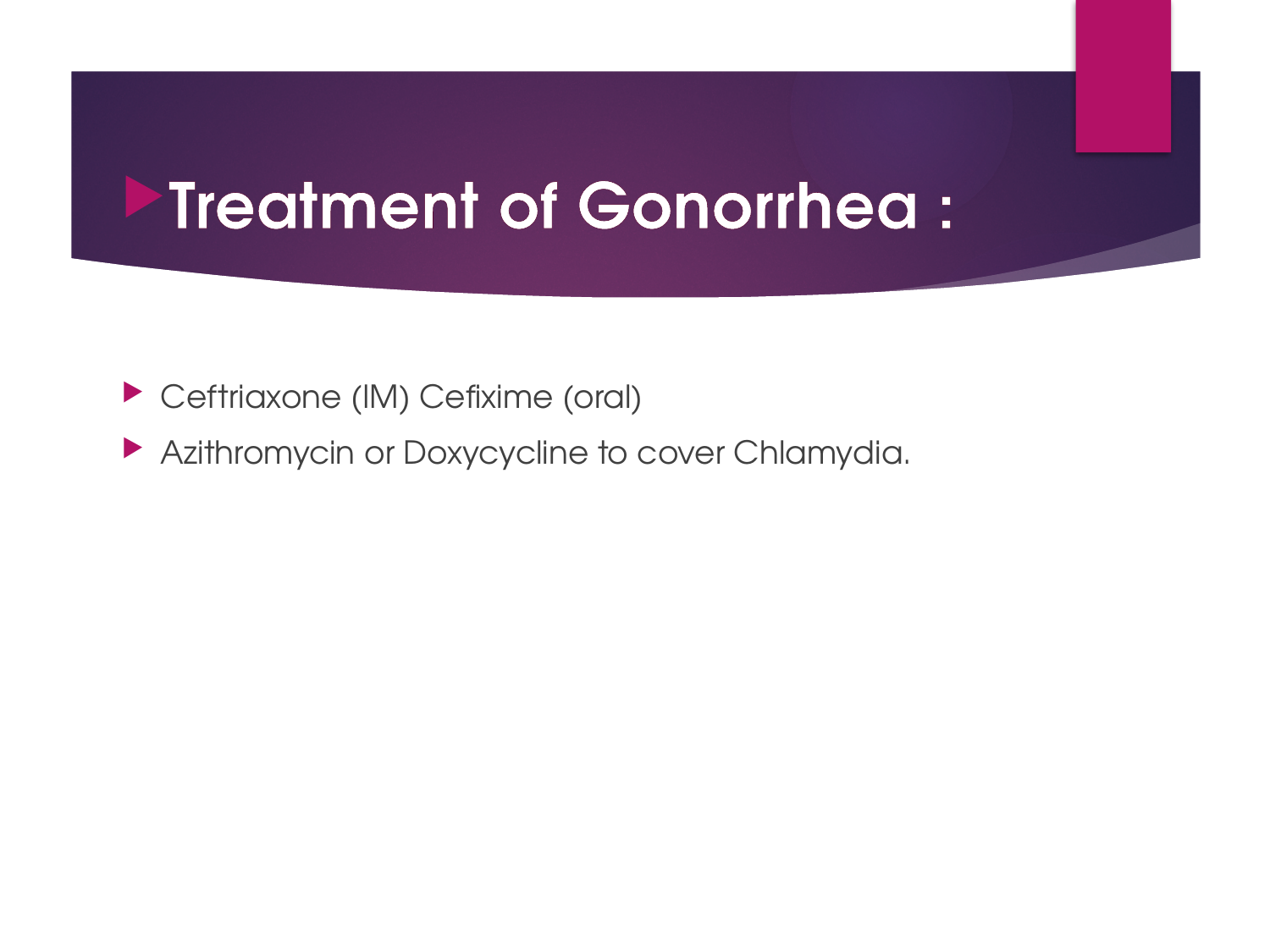

Treatment of Gonorrhea :

Ceftriaxone (IM) Cefixime (oral)
Azithromycin or Doxycycline to cover Chlamydia.